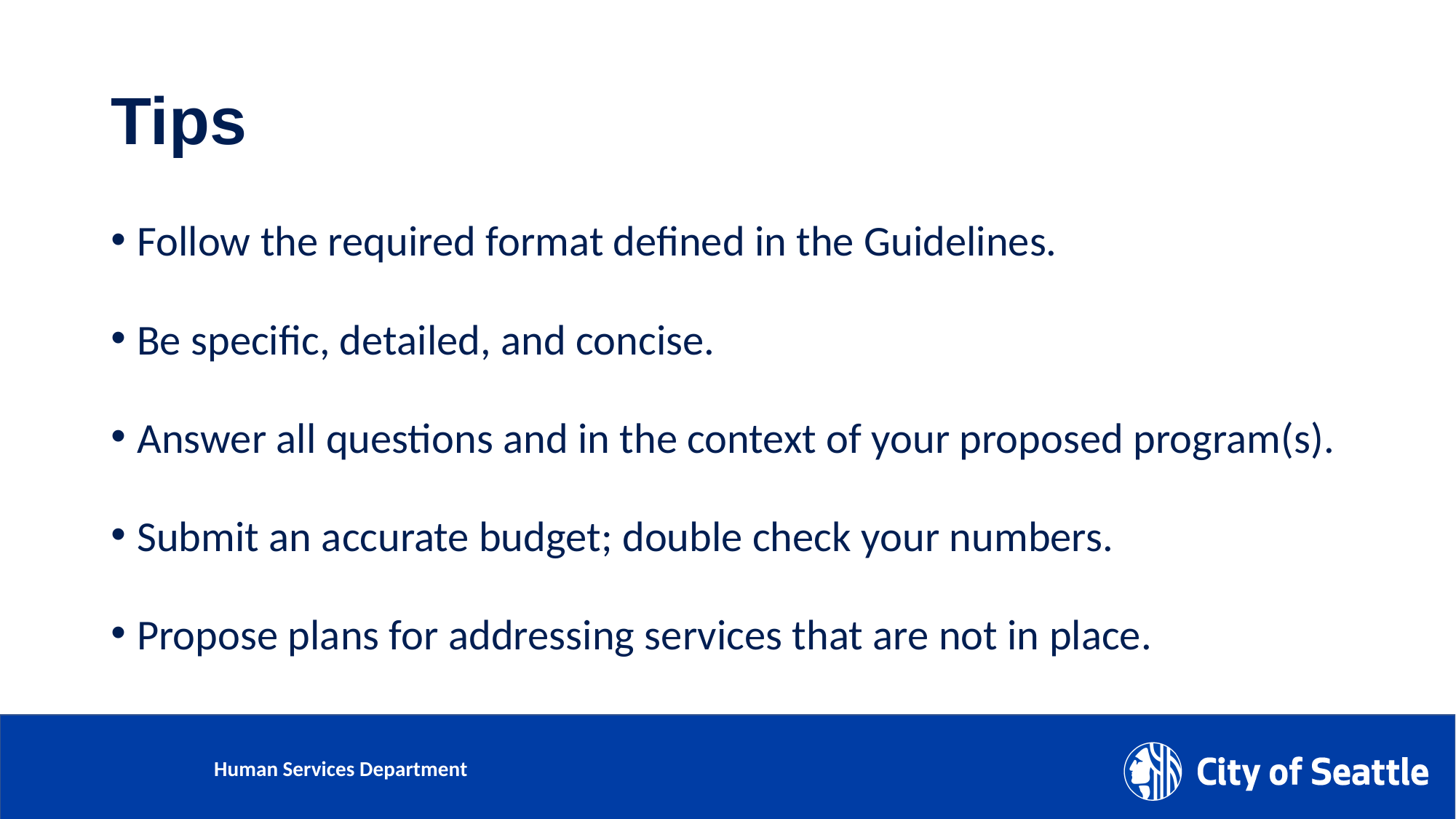

# Tips
Follow the required format defined in the Guidelines.

Be specific, detailed, and concise.

Answer all questions and in the context of your proposed program(s).

Submit an accurate budget; double check your numbers.

Propose plans for addressing services that are not in place.